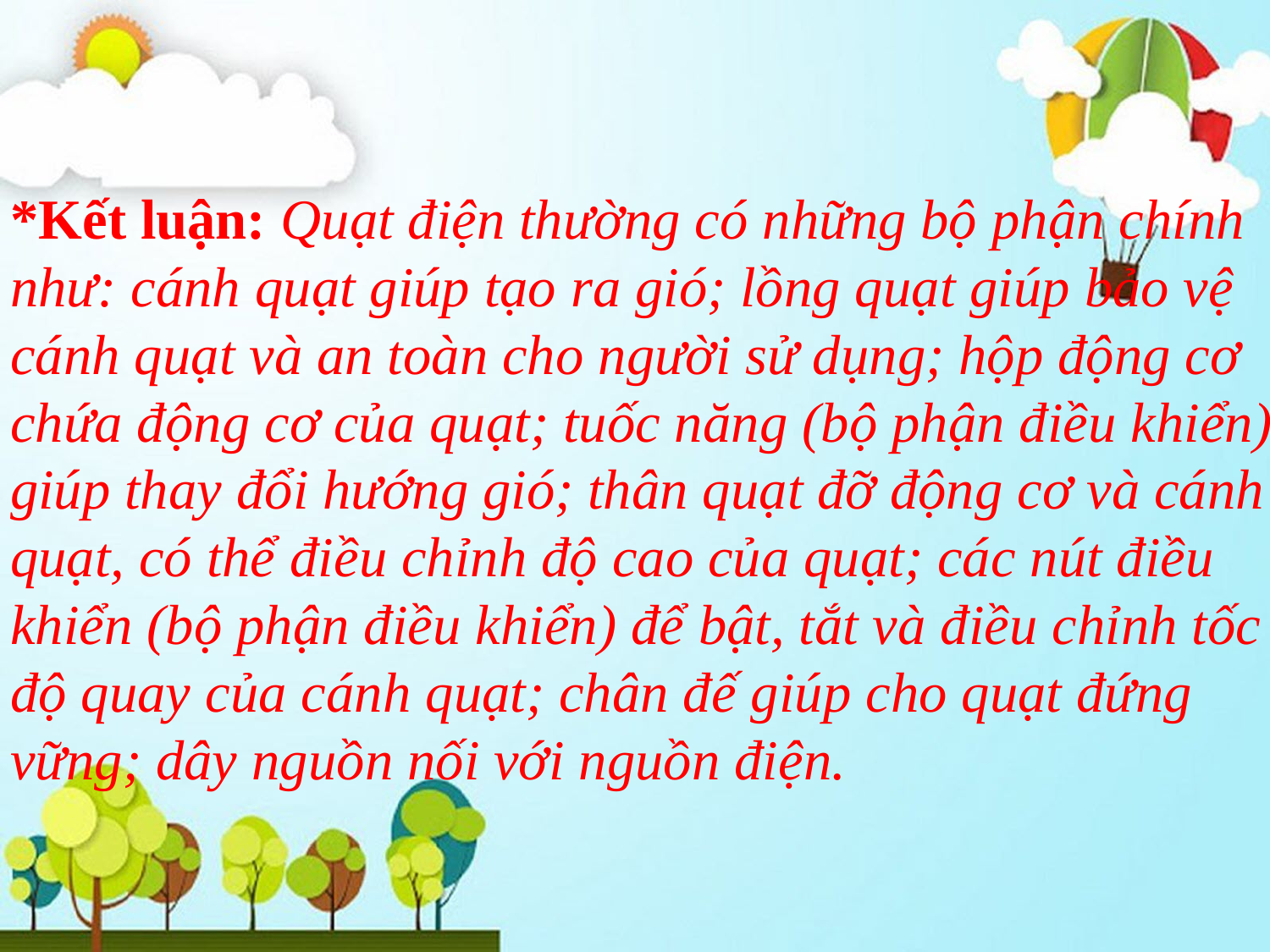

*Kết luận: Quạt điện thường có những bộ phận chính như: cánh quạt giúp tạo ra gió; lồng quạt giúp bảo vệ cánh quạt và an toàn cho người sử dụng; hộp động cơ chứa động cơ của quạt; tuốc năng (bộ phận điều khiển) giúp thay đổi hướng gió; thân quạt đỡ động cơ và cánh quạt, có thể điều chỉnh độ cao của quạt; các nút điều khiển (bộ phận điều khiển) để bật, tắt và điều chỉnh tốc độ quay của cánh quạt; chân đế giúp cho quạt đứng vững; dây nguồn nối với nguồn điện.